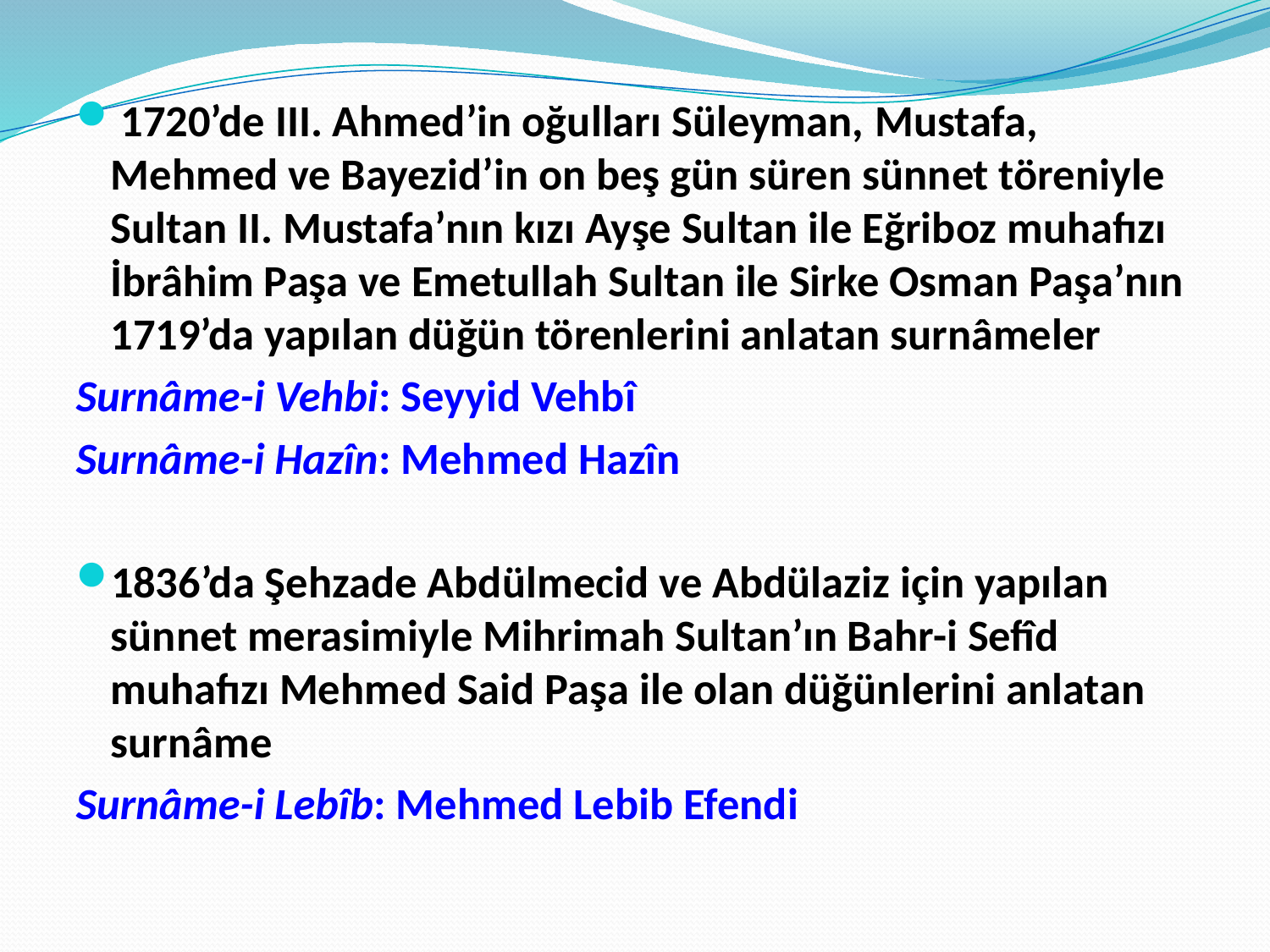

1720’de III. Ahmed’in oğulları Süleyman, Mustafa, Mehmed ve Bayezid’in on beş gün süren sünnet töreniyle Sultan II. Mustafa’nın kızı Ayşe Sultan ile Eğriboz muhafızı İbrâhim Paşa ve Emetullah Sultan ile Sirke Osman Paşa’nın 1719’da yapılan düğün törenlerini anlatan surnâmeler
Surnâme-i Vehbi: Seyyid Vehbî
Surnâme-i Hazîn: Mehmed Hazîn

1836’da Şehzade Abdülmecid ve Abdülaziz için yapılan sünnet merasimiyle Mihrimah Sultan’ın Bahr-i Sefîd muhafızı Mehmed Said Paşa ile olan düğünlerini anlatan surnâme
Surnâme-i Lebîb: Mehmed Lebib Efendi